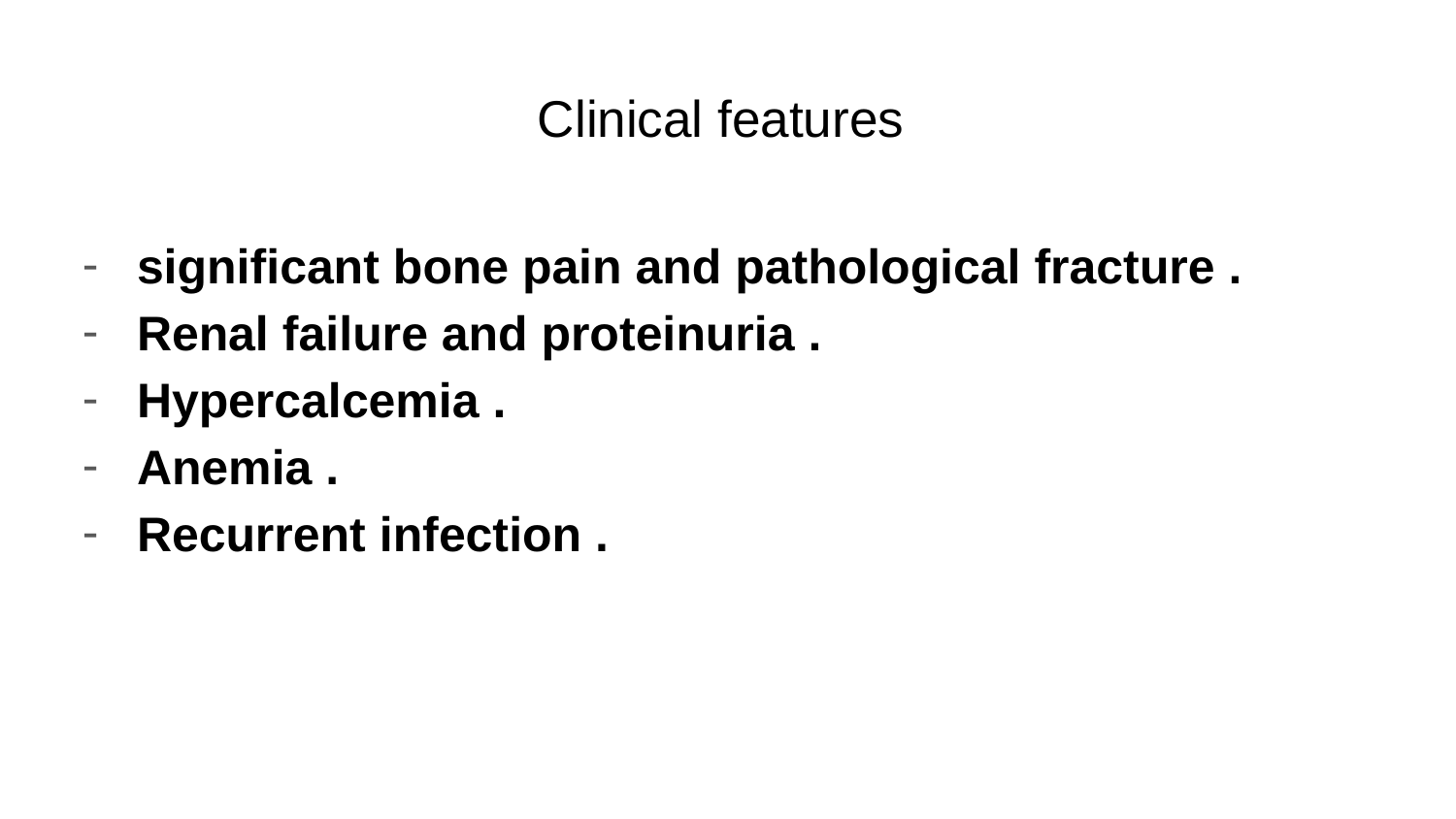

# Clinical features
significant bone pain and pathological fracture .
Renal failure and proteinuria .
Hypercalcemia .
Anemia .
Recurrent infection .